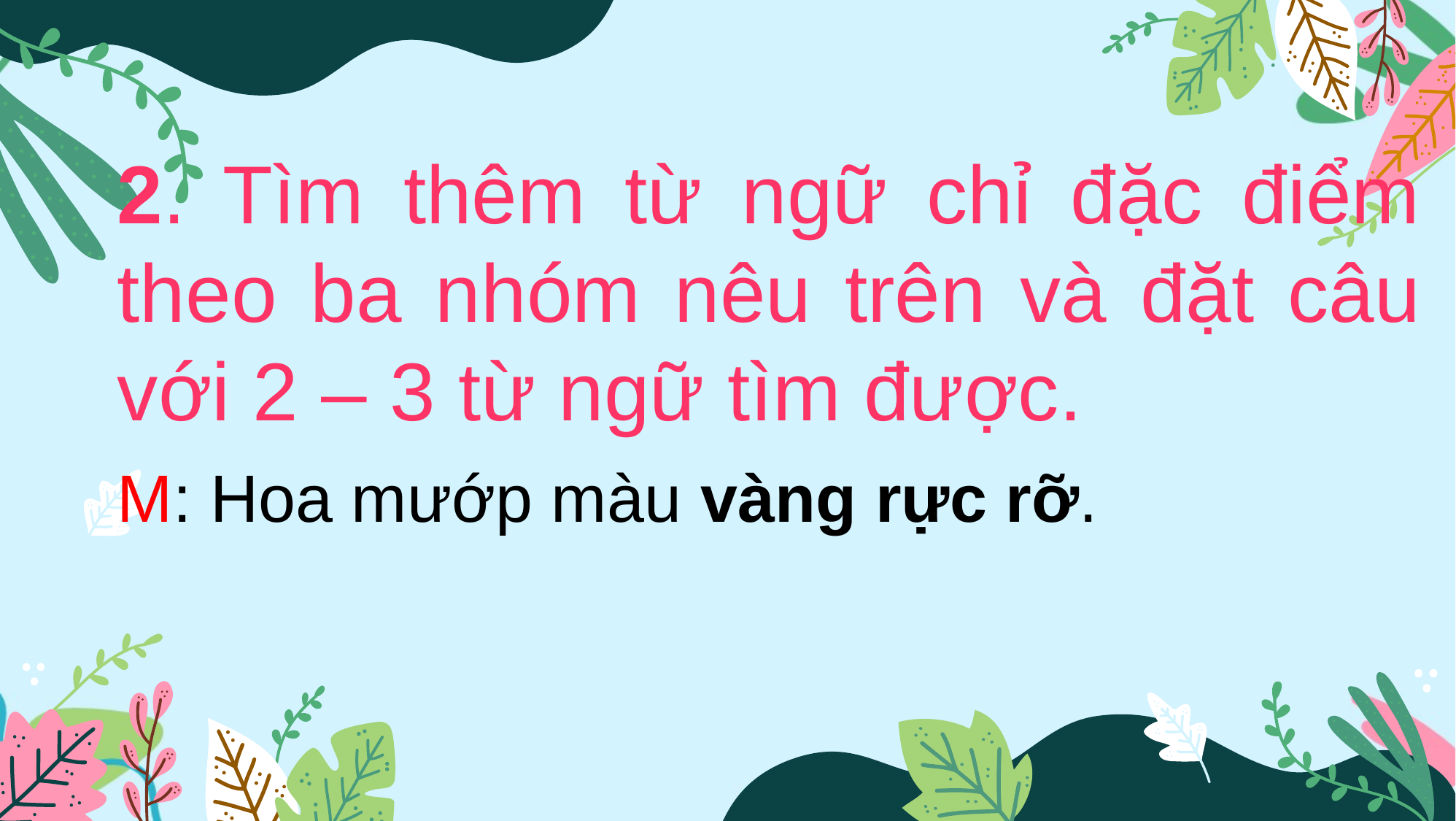

2. Tìm thêm từ ngữ chỉ đặc điểm theo ba nhóm nêu trên và đặt câu với 2 – 3 từ ngữ tìm được.
M: Hoa mướp màu vàng rực rỡ.